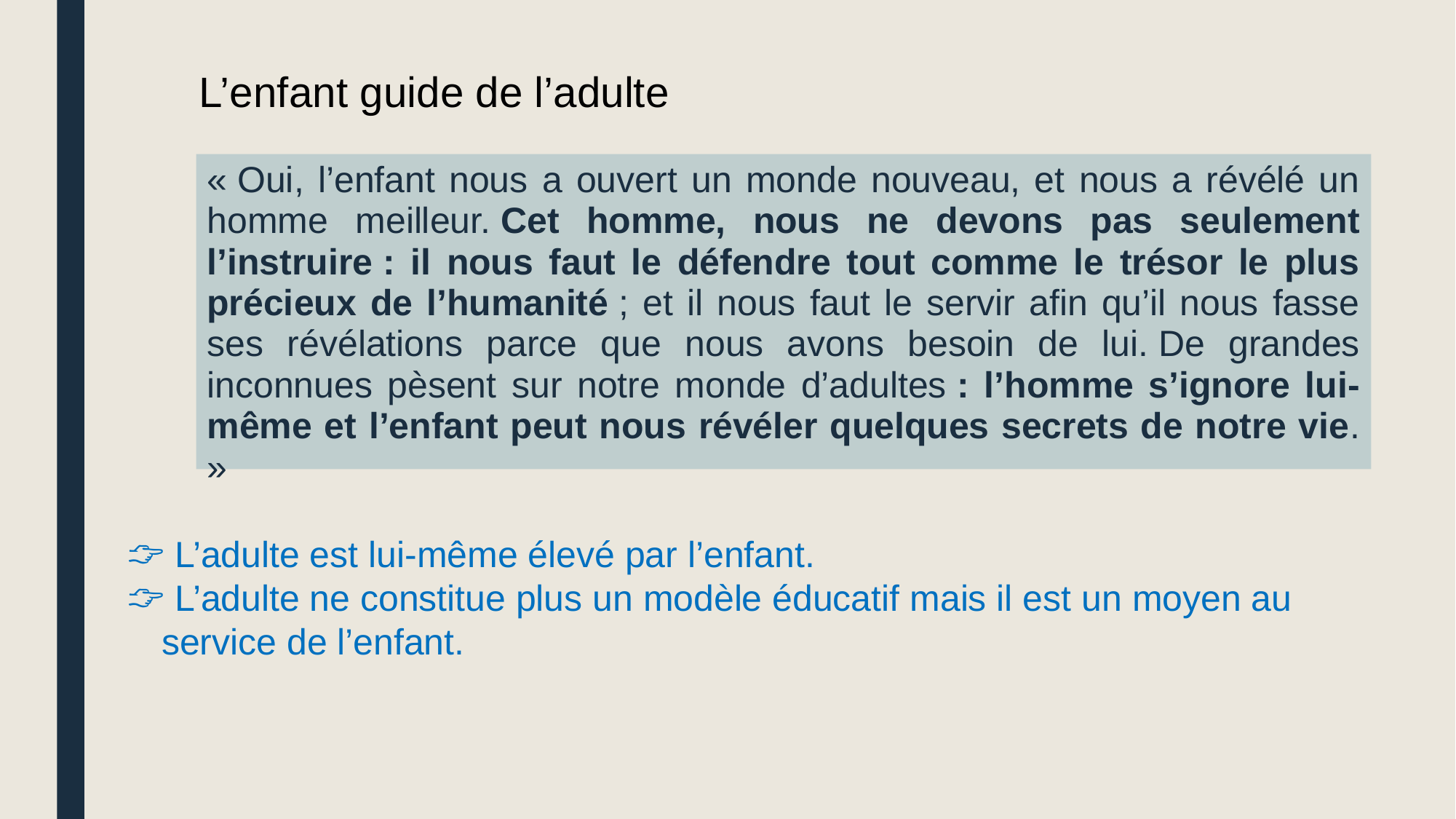

L’enfant guide de l’adulte
« Oui, l’enfant nous a ouvert un monde nouveau, et nous a révélé un homme meilleur. Cet homme, nous ne devons pas seulement l’instruire : il nous faut le défendre tout comme le trésor le plus précieux de l’humanité ; et il nous faut le servir afin qu’il nous fasse ses révélations parce que nous avons besoin de lui. De grandes inconnues pèsent sur notre monde d’adultes : l’homme s’ignore lui-même et l’enfant peut nous révéler quelques secrets de notre vie. »

 L’adulte est lui-même élevé par l’enfant.
 L’adulte ne constitue plus un modèle éducatif mais il est un moyen au service de l’enfant.